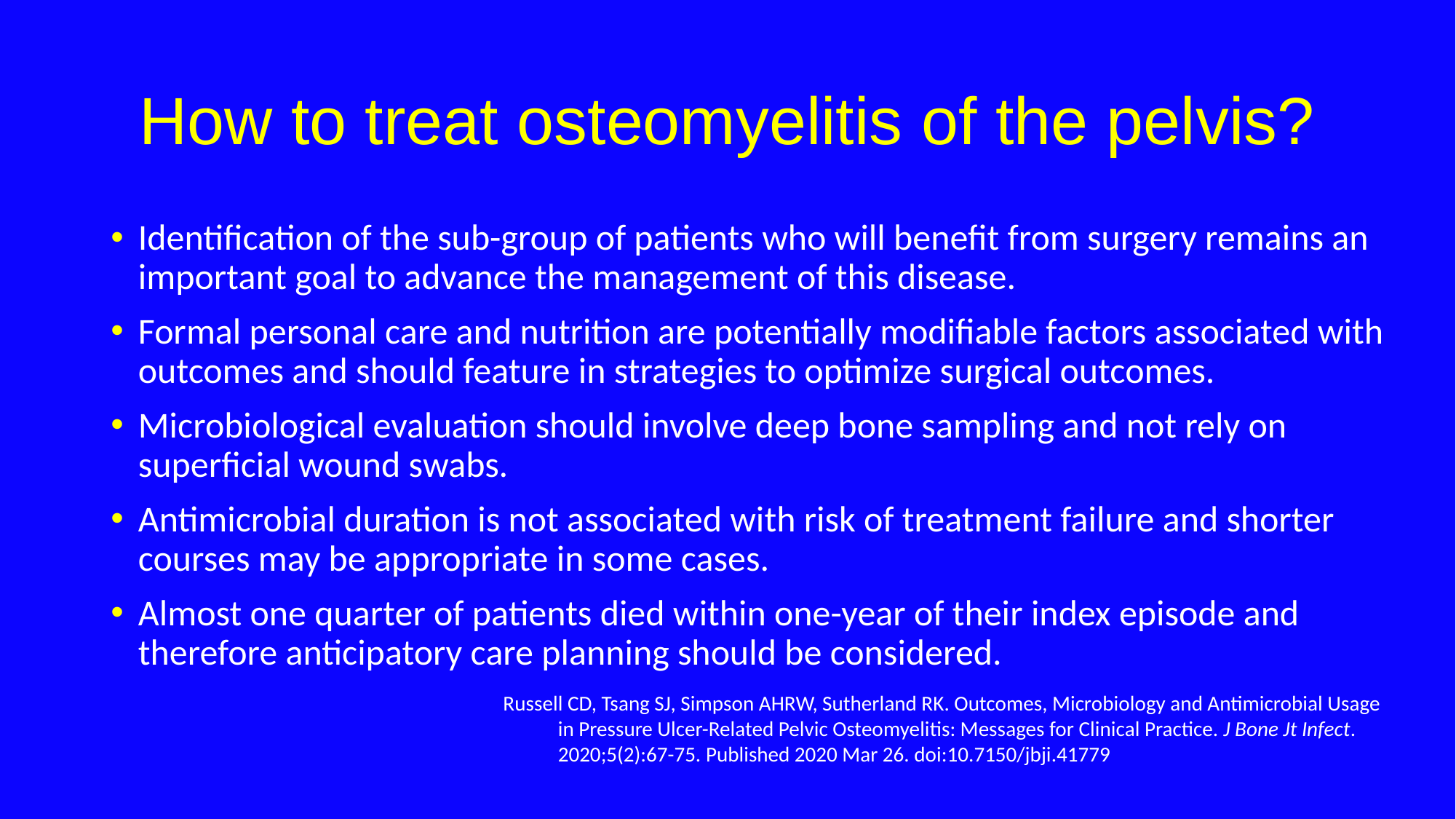

# How to treat osteomyelitis of the pelvis?
Identification of the sub-group of patients who will benefit from surgery remains an important goal to advance the management of this disease.
Formal personal care and nutrition are potentially modifiable factors associated with outcomes and should feature in strategies to optimize surgical outcomes.
Microbiological evaluation should involve deep bone sampling and not rely on superficial wound swabs.
Antimicrobial duration is not associated with risk of treatment failure and shorter courses may be appropriate in some cases.
Almost one quarter of patients died within one-year of their index episode and therefore anticipatory care planning should be considered.
Russell CD, Tsang SJ, Simpson AHRW, Sutherland RK. Outcomes, Microbiology and Antimicrobial Usage in Pressure Ulcer-Related Pelvic Osteomyelitis: Messages for Clinical Practice. J Bone Jt Infect. 2020;5(2):67-75. Published 2020 Mar 26. doi:10.7150/jbji.41779